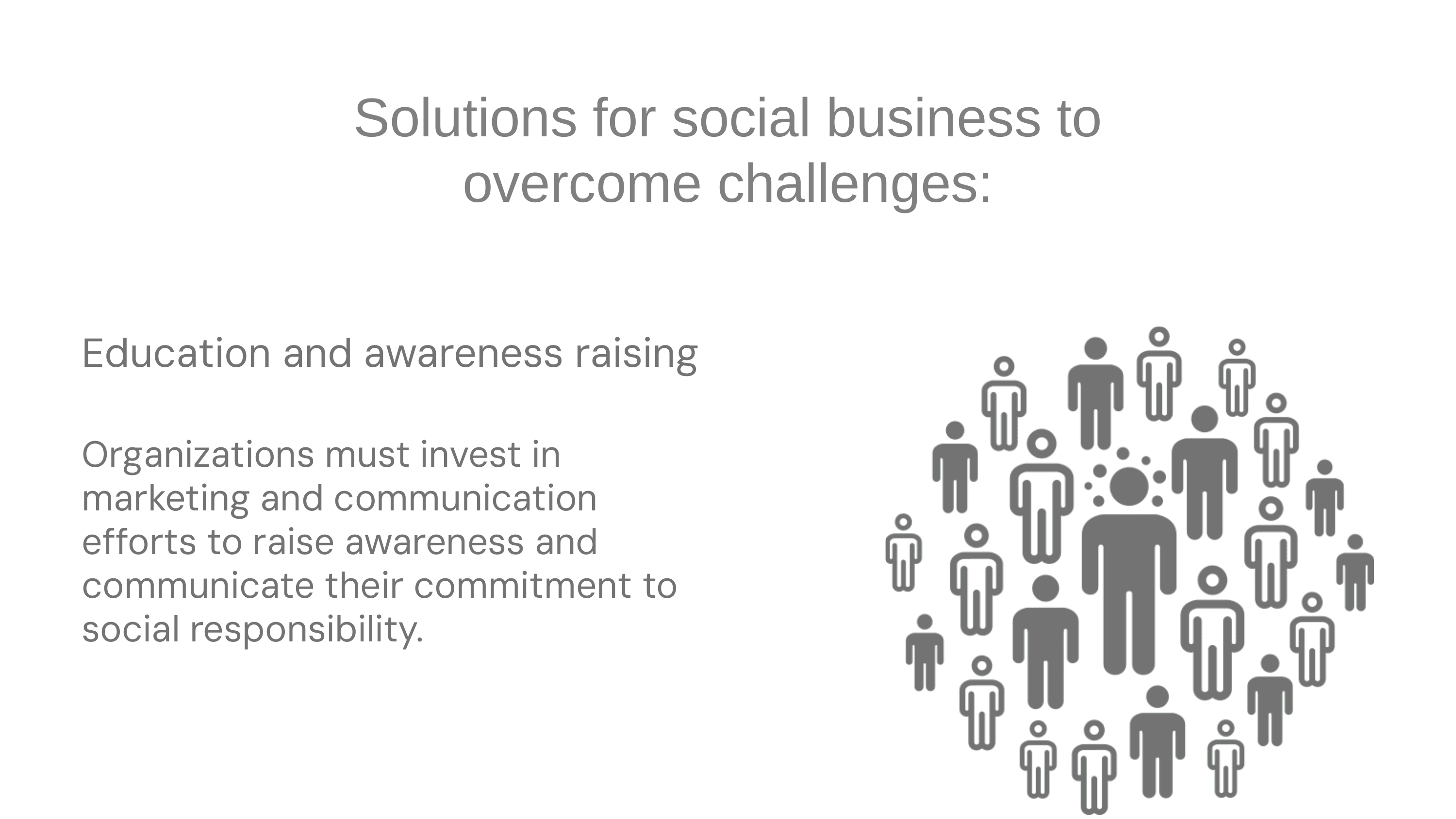

Solutions for social business to overcome challenges:
Education and awareness raising

Organizations must invest in marketing and communication efforts to raise awareness and communicate their commitment to social responsibility.